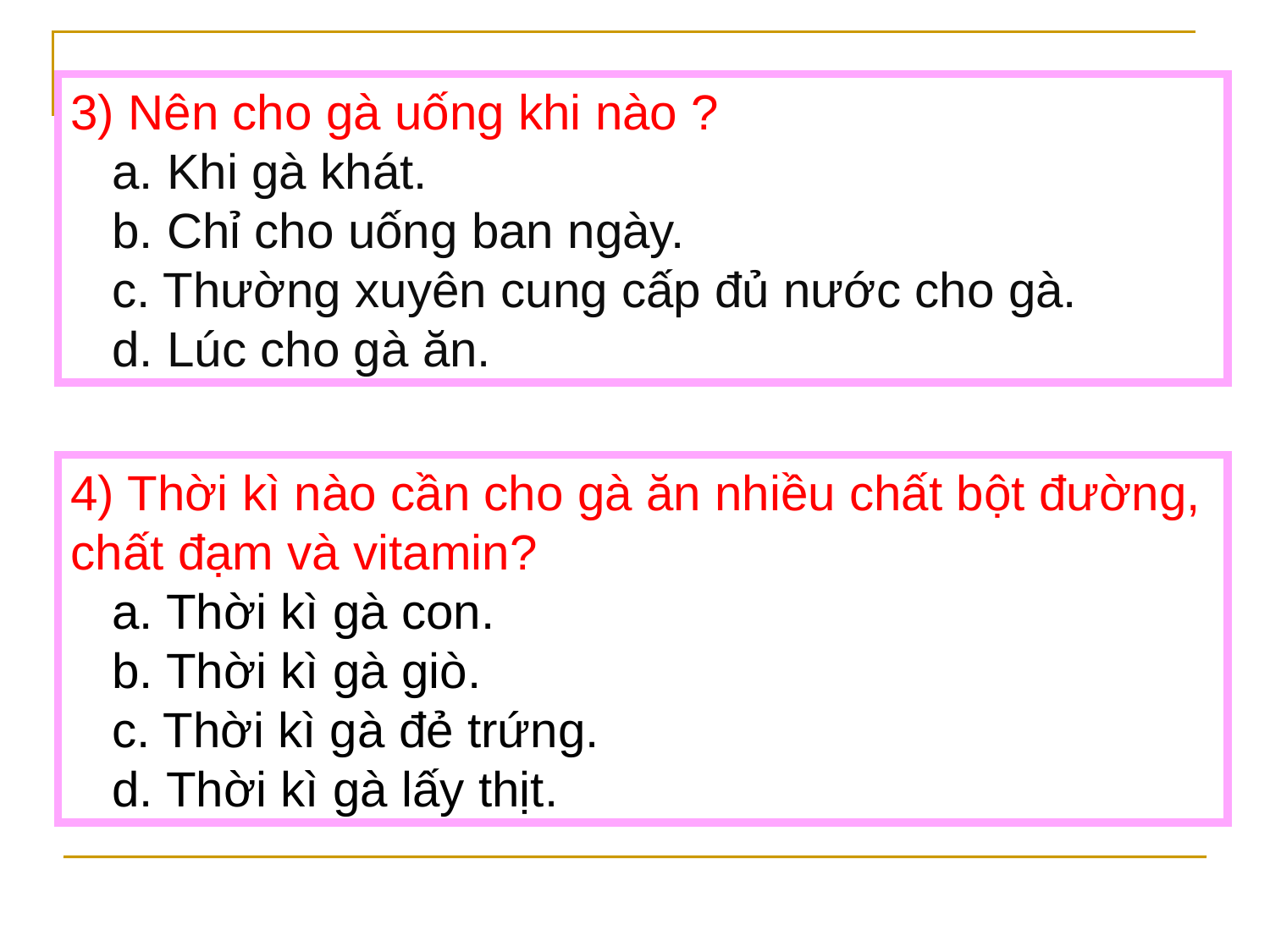

3) Nên cho gà uống khi nào ?
   a. Khi gà khát.
   b. Chỉ cho uống ban ngày.
   c. Thường xuyên cung cấp đủ nước cho gà.
   d. Lúc cho gà ăn.
4) Thời kì nào cần cho gà ăn nhiều chất bột đường, chất đạm và vitamin?
   a. Thời kì gà con.
   b. Thời kì gà giò.
   c. Thời kì gà đẻ trứng.
   d. Thời kì gà lấy thịt.